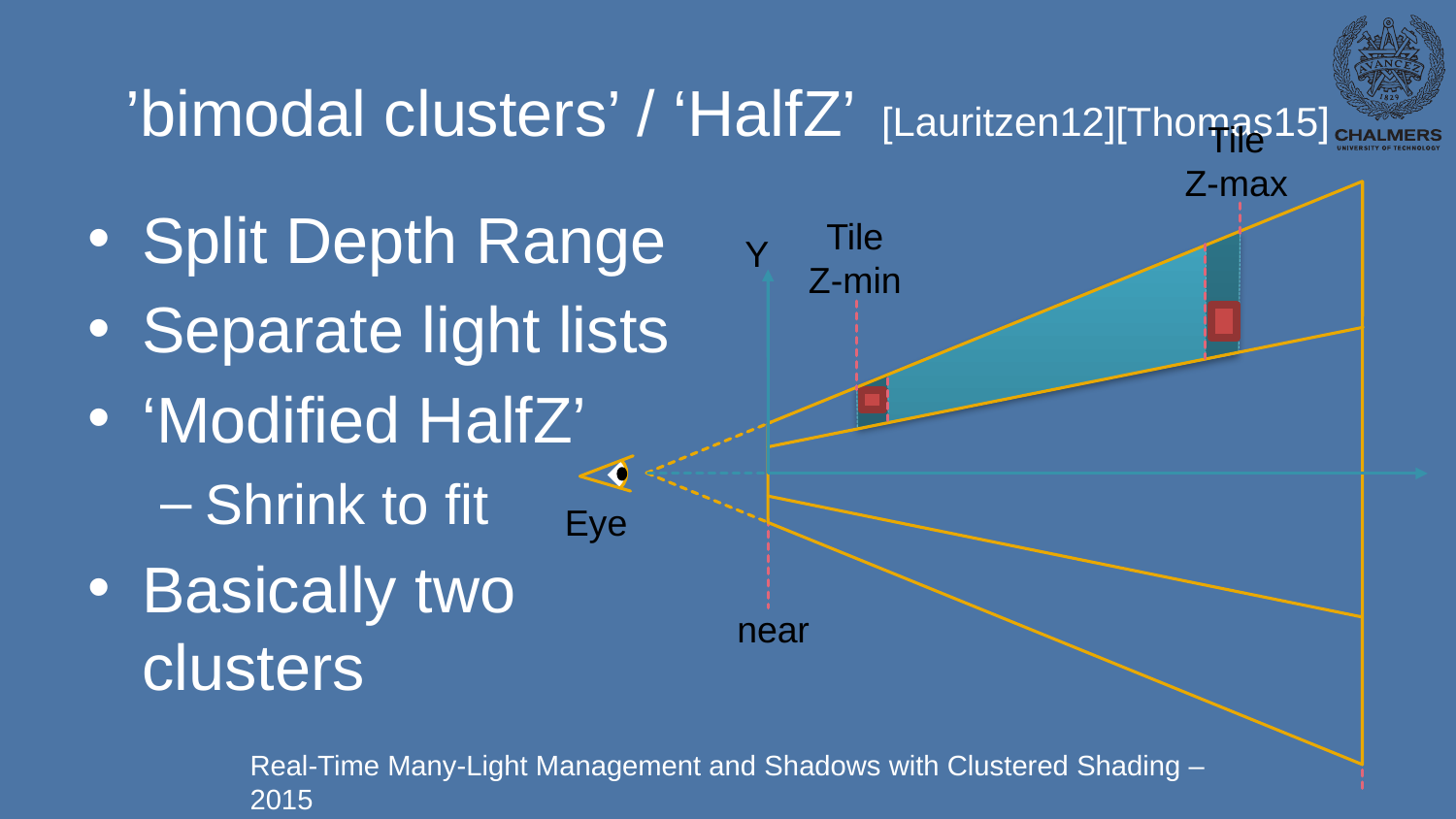

# ’bimodal clusters’ / ‘HalfZ’ [Lauritzen12][Thomas15]
Tile
Z-max
Split Depth Range
Separate light lists
‘Modified HalfZ’
Shrink to fit
Basically two clusters
Tile
Z-min
Y

Eye
near